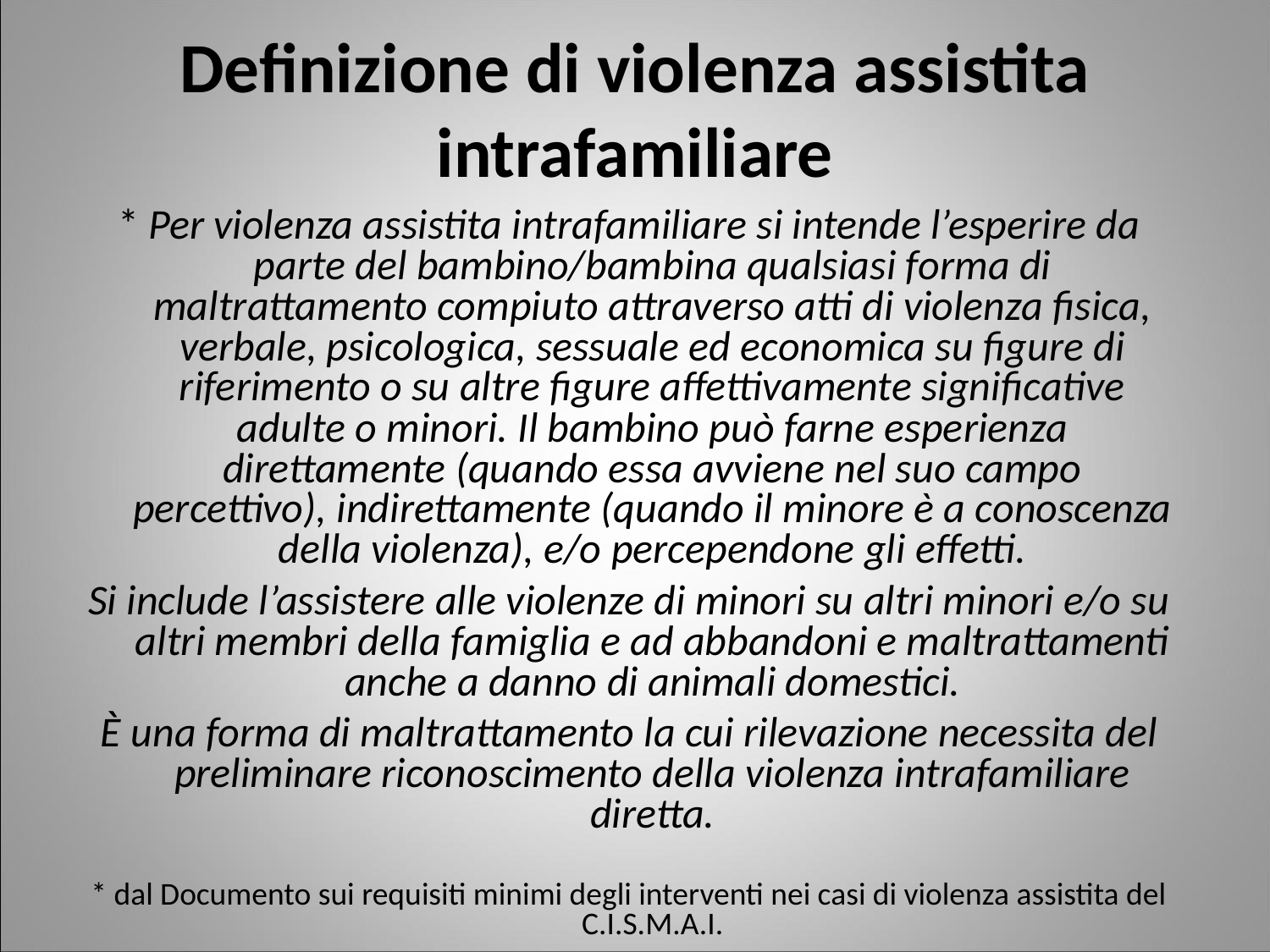

Definizione di violenza assistita intrafamiliare
* Per violenza assistita intrafamiliare si intende l’esperire da parte del bambino/bambina qualsiasi forma di maltrattamento compiuto attraverso atti di violenza fisica, verbale, psicologica, sessuale ed economica su figure di riferimento o su altre figure affettivamente significative adulte o minori. Il bambino può farne esperienza direttamente (quando essa avviene nel suo campo percettivo), indirettamente (quando il minore è a conoscenza della violenza), e/o percependone gli effetti.
Si include l’assistere alle violenze di minori su altri minori e/o su altri membri della famiglia e ad abbandoni e maltrattamenti anche a danno di animali domestici.
È una forma di maltrattamento la cui rilevazione necessita del preliminare riconoscimento della violenza intrafamiliare diretta.

* dal Documento sui requisiti minimi degli interventi nei casi di violenza assistita del C.I.S.M.A.I.